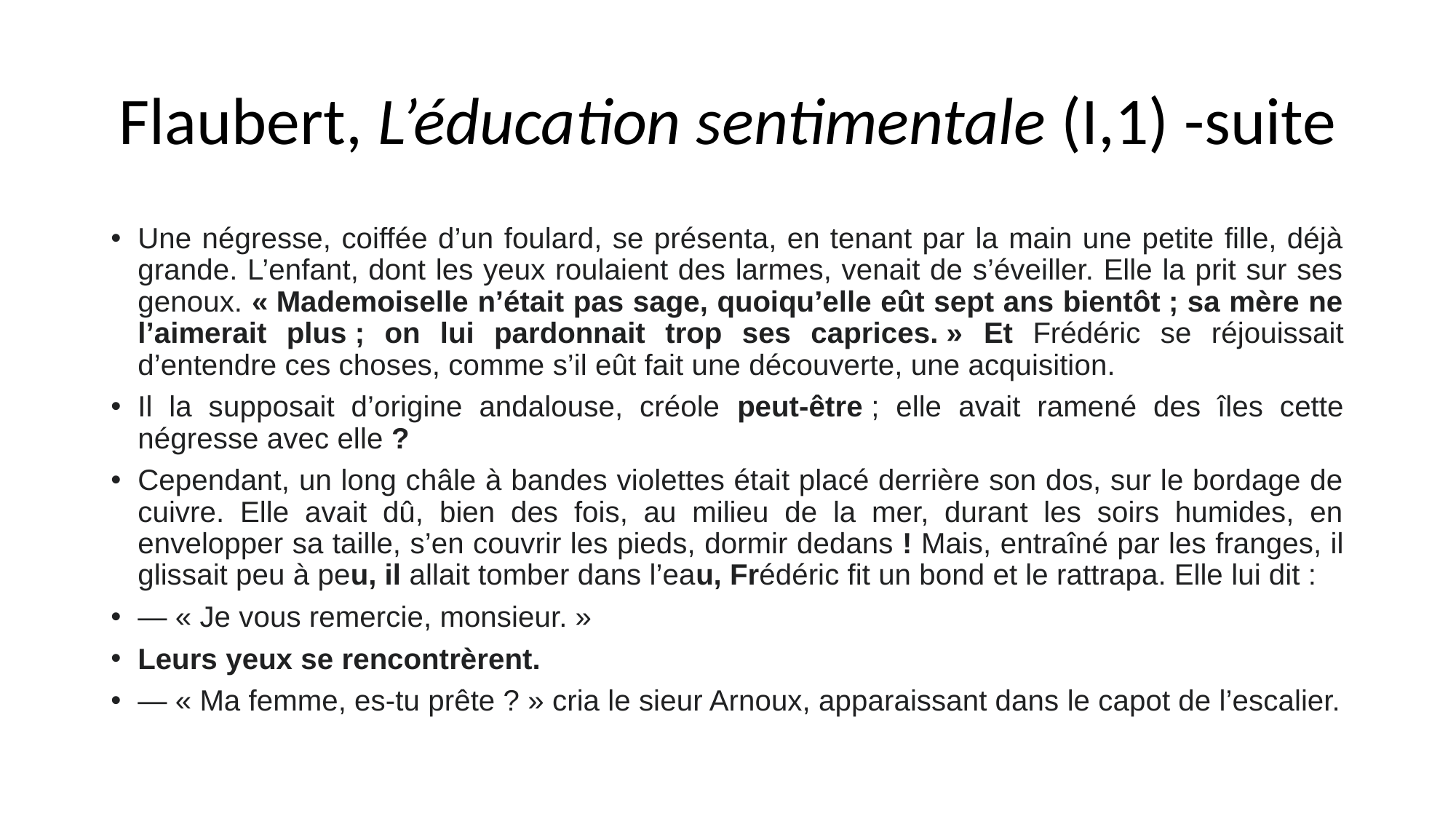

# Flaubert, L’éducation sentimentale (I,1) -suite
Une négresse, coiffée d’un foulard, se présenta, en tenant par la main une petite fille, déjà grande. L’enfant, dont les yeux roulaient des larmes, venait de s’éveiller. Elle la prit sur ses genoux. « Mademoiselle n’était pas sage, quoiqu’elle eût sept ans bientôt ; sa mère ne l’aimerait plus ; on lui pardonnait trop ses caprices. » Et Frédéric se réjouissait d’entendre ces choses, comme s’il eût fait une découverte, une acquisition.
Il la supposait d’origine andalouse, créole peut-être ; elle avait ramené des îles cette négresse avec elle ?
Cependant, un long châle à bandes violettes était placé derrière son dos, sur le bordage de cuivre. Elle avait dû, bien des fois, au milieu de la mer, durant les soirs humides, en envelopper sa taille, s’en couvrir les pieds, dormir dedans ! Mais, entraîné par les franges, il glissait peu à peu, il allait tomber dans l’eau, Frédéric fit un bond et le rattrapa. Elle lui dit :
— « Je vous remercie, monsieur. »
Leurs yeux se rencontrèrent.
— « Ma femme, es-tu prête ? » cria le sieur Arnoux, apparaissant dans le capot de l’escalier.